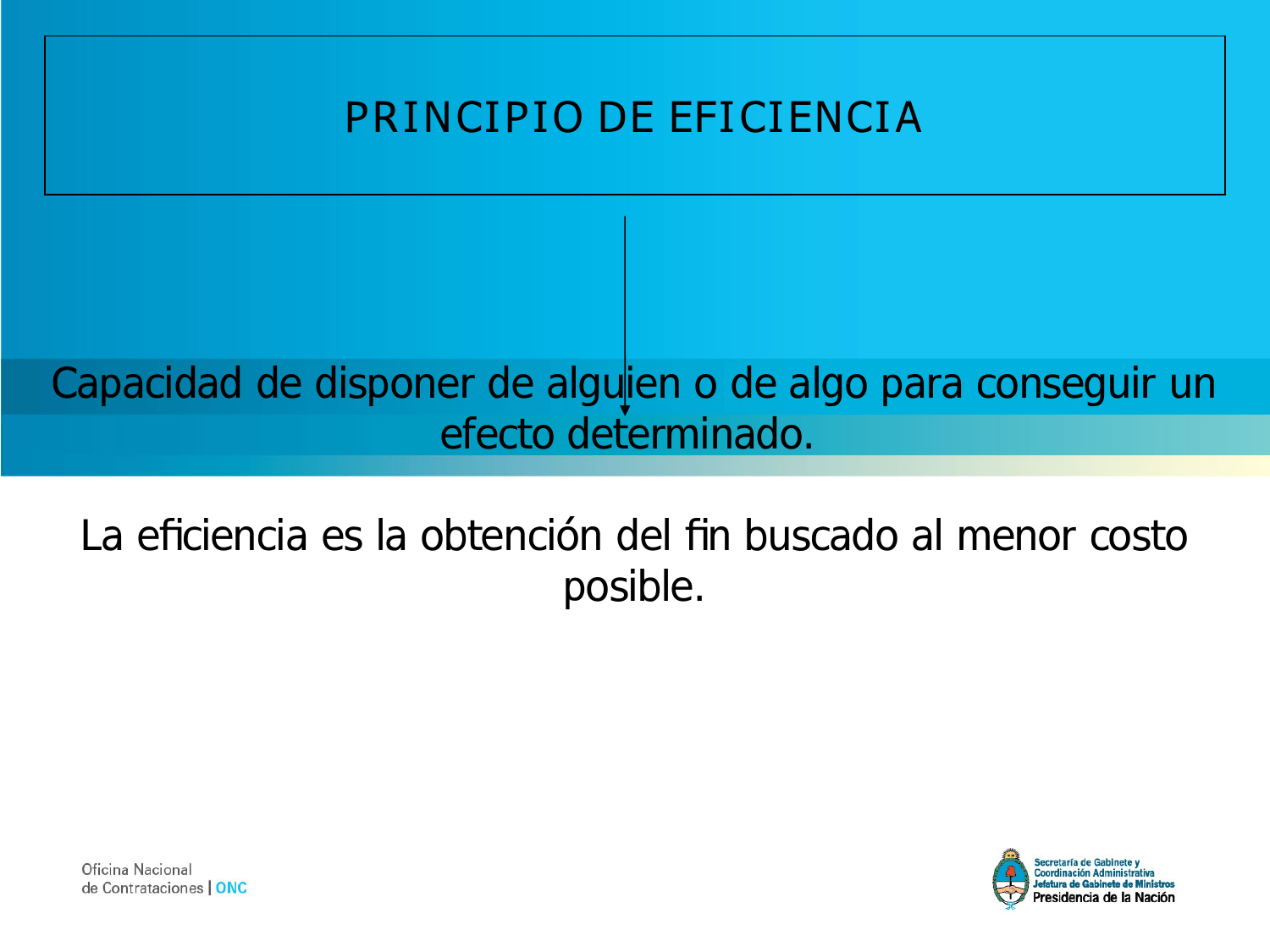

PRINCIPIO DE EFICIENCIA

Capacidad de disponer de alguien o de algo para conseguir un efecto determinado.

La eficiencia es la obtención del fin buscado al menor costo posible.
(Real Academia Española)